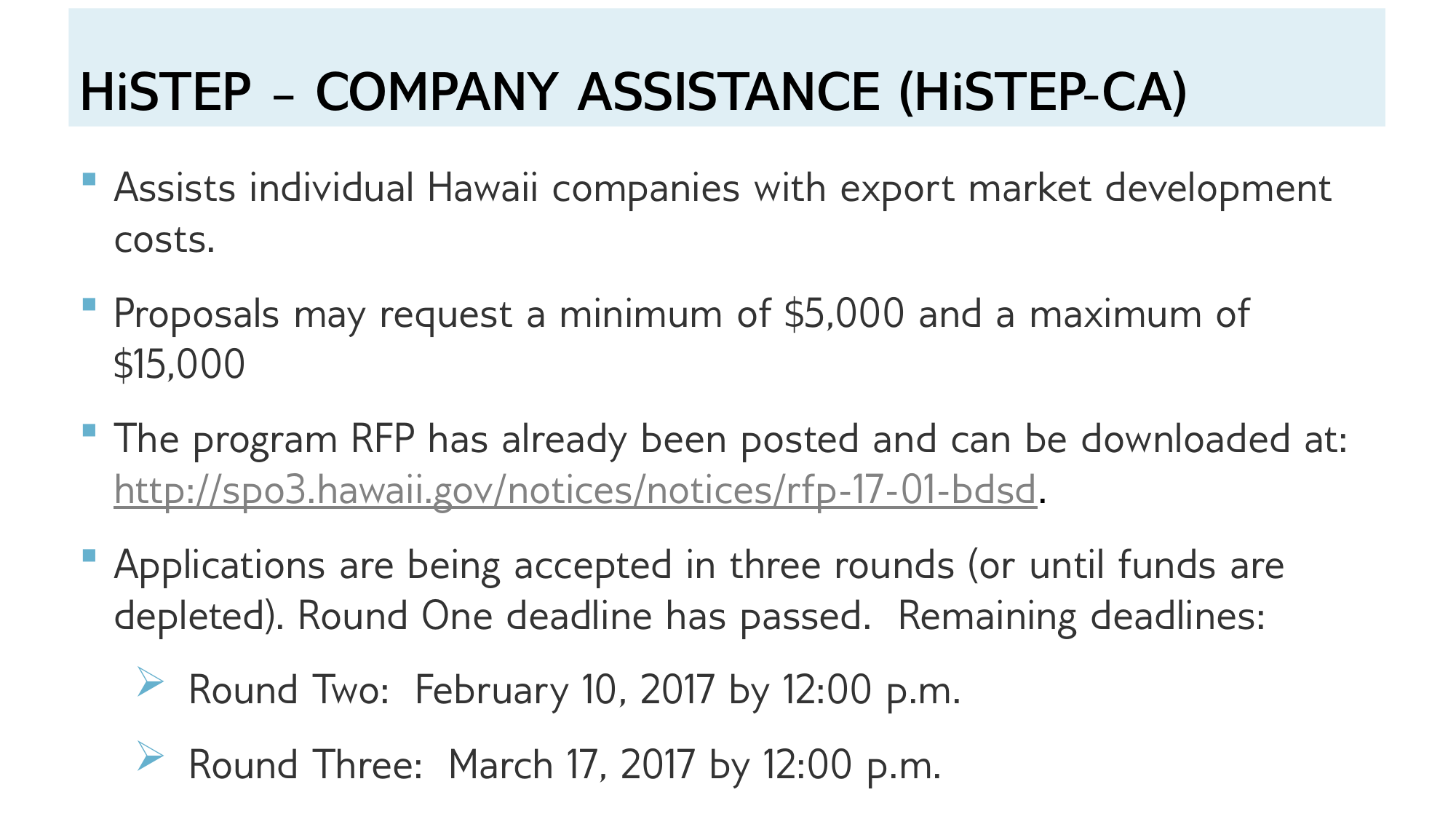

# HiSTEP – COMPANY Assistance (HiSTEP-CA)
Assists individual Hawaii companies with export market development costs.
Proposals may request a minimum of $5,000 and a maximum of $15,000
The program RFP has already been posted and can be downloaded at: http://spo3.hawaii.gov/notices/notices/rfp-17-01-bdsd.
Applications are being accepted in three rounds (or until funds are depleted). Round One deadline has passed.  Remaining deadlines:
Round Two:  February 10, 2017 by 12:00 p.m.
Round Three:  March 17, 2017 by 12:00 p.m.